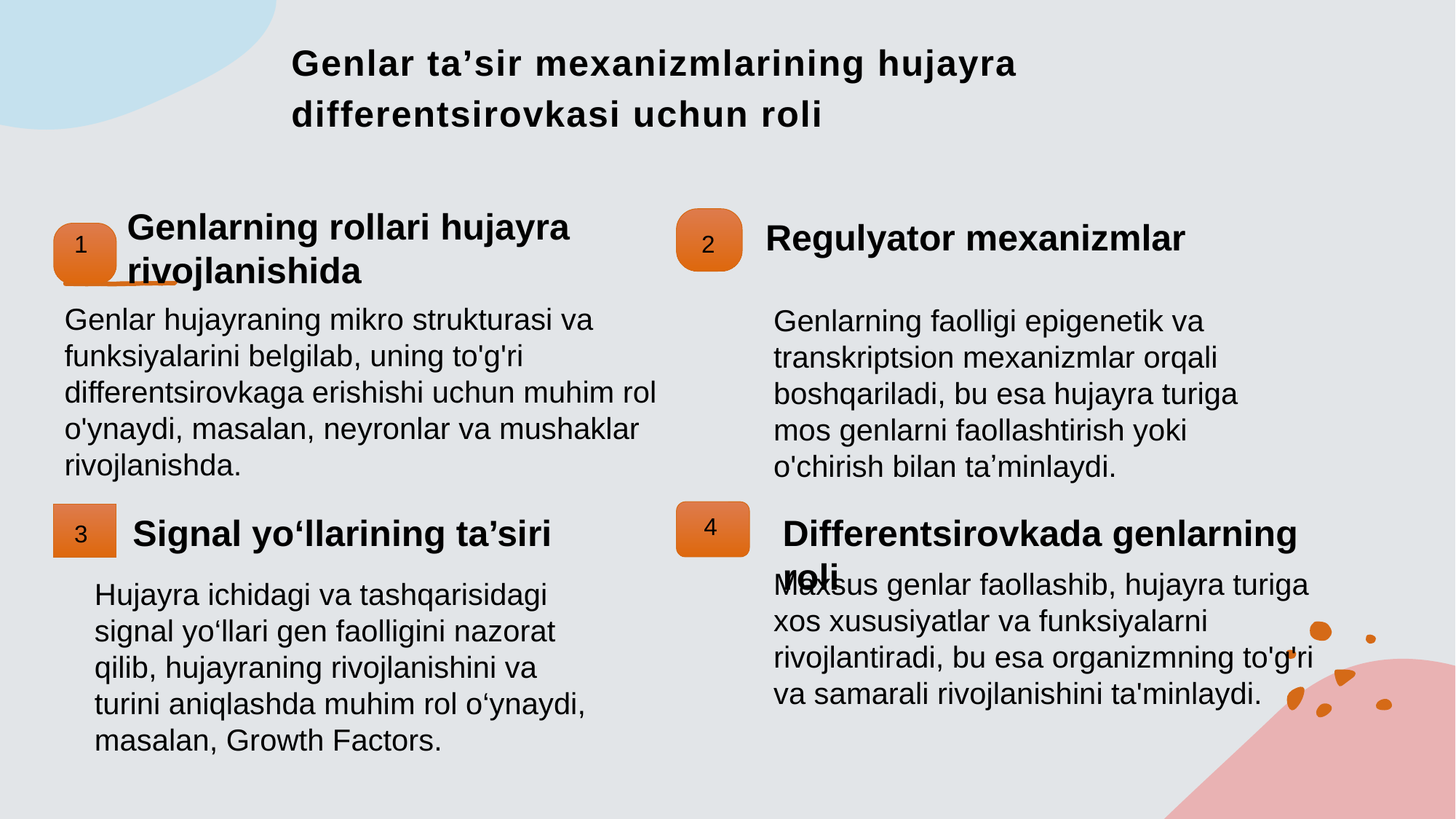

# Genlar taʼsir mexanizmlarining hujayra differentsirovkasi uchun roli
Genlarning rollari hujayra rivojlanishida

Regulyator mexanizmlar

1
2
Genlar hujayraning mikro strukturasi va funksiyalarini belgilab, uning to'g'ri differentsirovkaga erishishi uchun muhim rol o'ynaydi, masalan, neyronlar va mushaklar rivojlanishda.

Genlarning faolligi epigenetik va transkriptsion mexanizmlar orqali boshqariladi, bu esa hujayra turiga mos genlarni faollashtirish yoki o'chirish bilan taʼminlaydi.

Differentsirovkada genlarning roli
Signal yo‘llarining ta’siri
4
3
Maxsus genlar faollashib, hujayra turiga xos xususiyatlar va funksiyalarni rivojlantiradi, bu esa organizmning to'g'ri va samarali rivojlanishini ta'minlaydi.
Hujayra ichidagi va tashqarisidagi signal yo‘llari gen faolligini nazorat qilib, hujayraning rivojlanishini va turini aniqlashda muhim rol o‘ynaydi, masalan, Growth Factors.